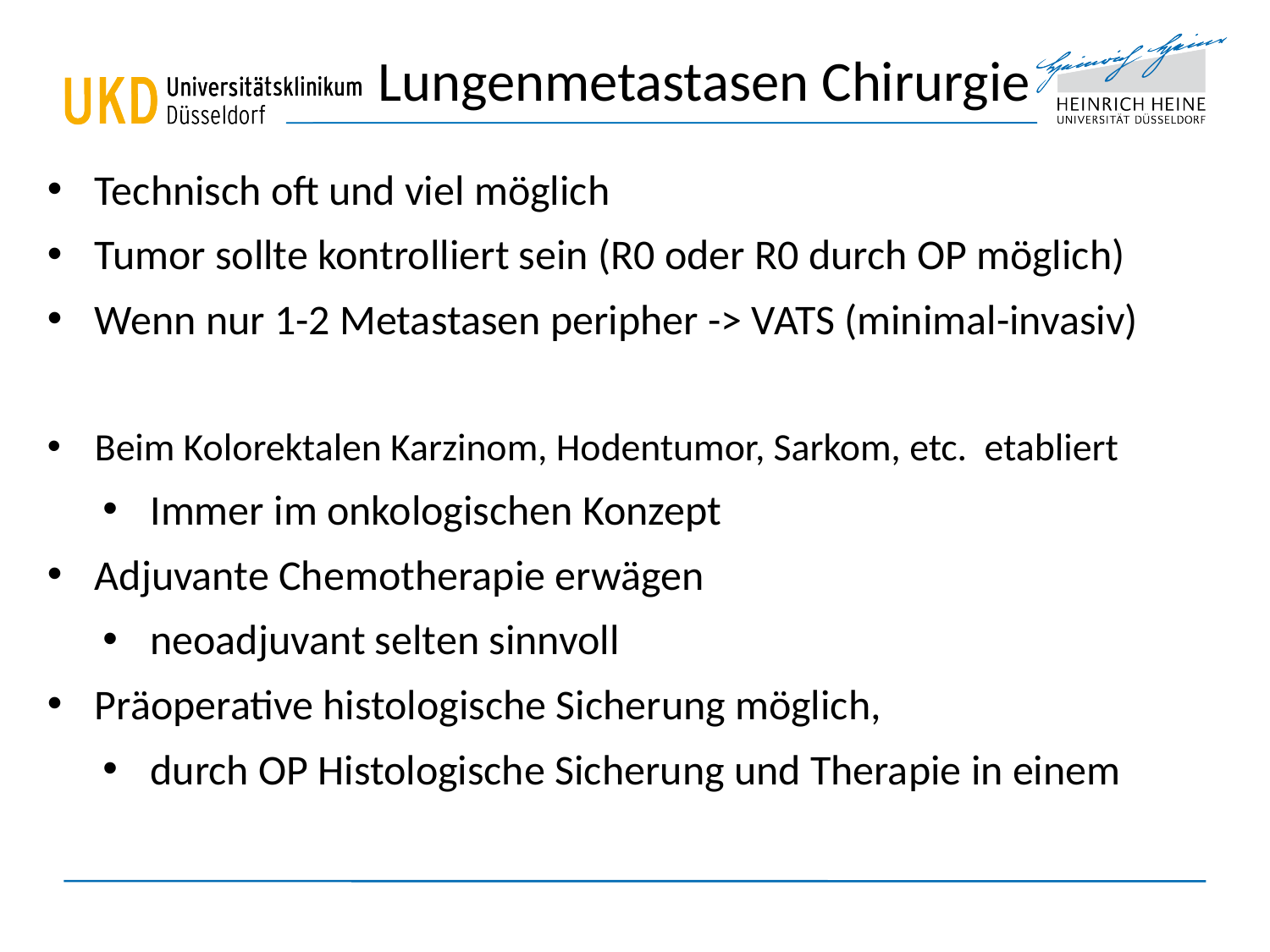

Lungenmetastasen Chirurgie
Technisch oft und viel möglich
Tumor sollte kontrolliert sein (R0 oder R0 durch OP möglich)
Wenn nur 1-2 Metastasen peripher -> VATS (minimal-invasiv)

Beim Kolorektalen Karzinom, Hodentumor, Sarkom, etc.  etabliert
Immer im onkologischen Konzept
Adjuvante Chemotherapie erwägen
neoadjuvant selten sinnvoll
Präoperative histologische Sicherung möglich,
durch OP Histologische Sicherung und Therapie in einem